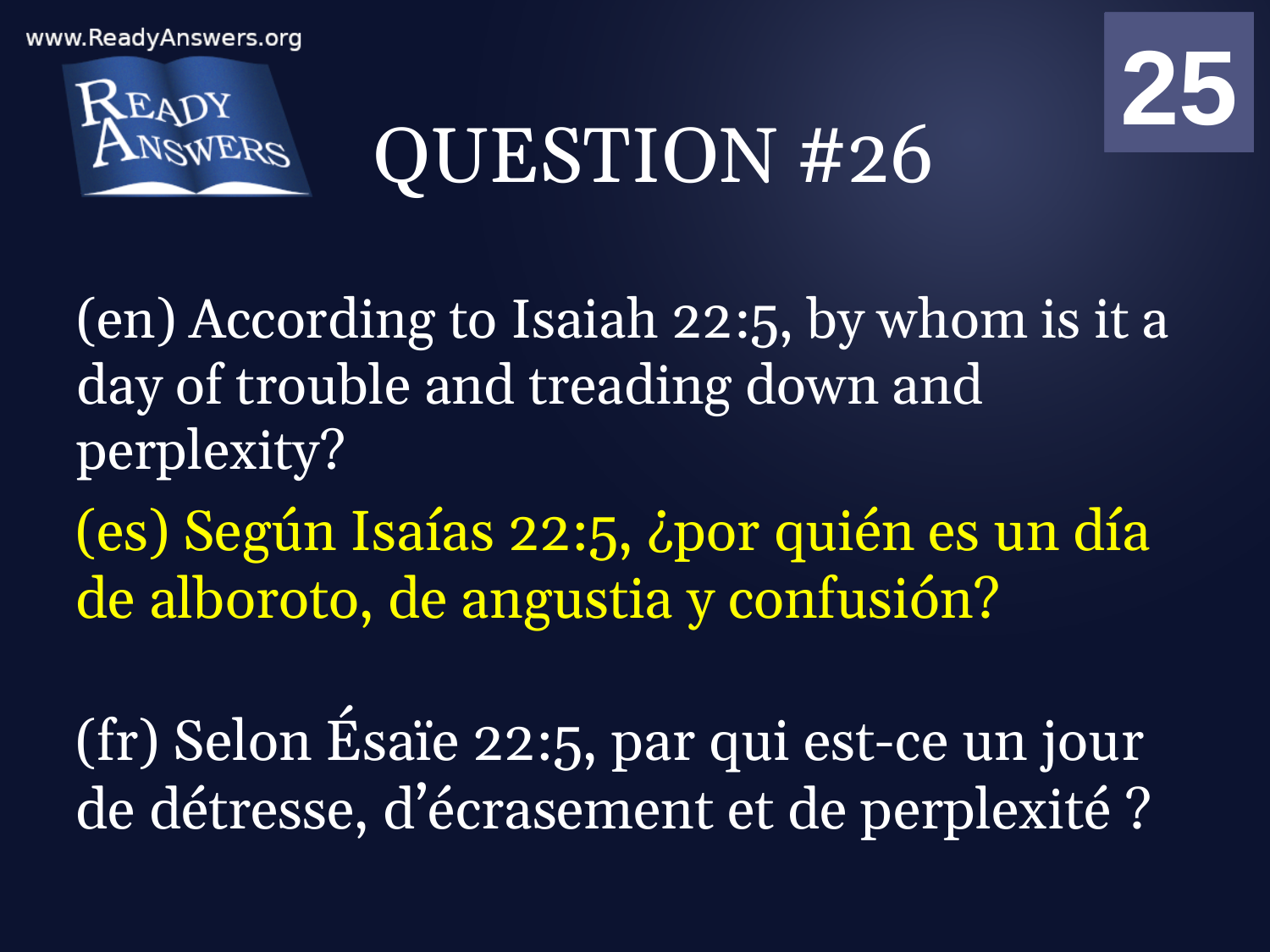

01
02
03
04
05
06
07
08
09
10
11
12
13
14
15
16
17
18
19
20
21
22
23
24
25
00
# QUESTION #26
(en) According to Isaiah 22:5, by whom is it a day of trouble and treading down and perplexity?
(es) Según Isaías 22:5, ¿por quién es un día de alboroto, de angustia y confusión?
(fr) Selon Ésaïe 22:5, par qui est-ce un jour de détresse, d’écrasement et de perplexité ?